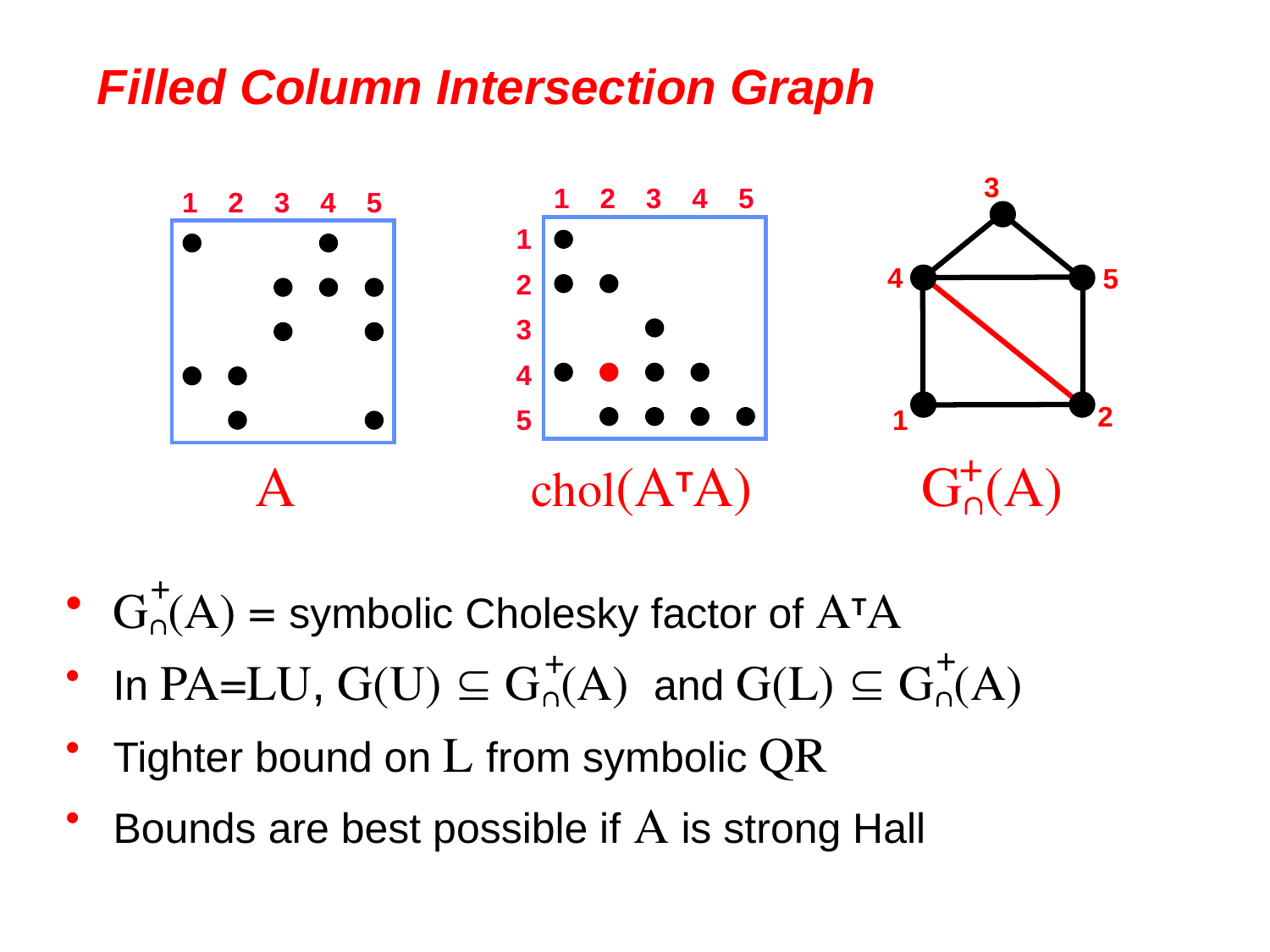

# Filled Column Intersection Graph
3

4
5

2
1
1
2
3
4
5

1
2
3
4
5
1
2
3
4
5

+
G∩(A)
A
chol(ATA)
G∩(A) = symbolic Cholesky factor of ATA
In PA=LU, G(U) ⊆ G∩(A)  and G(L) ⊆ G∩(A)
Tighter bound on L from symbolic QR
Bounds are best possible if A is strong Hall

+
+
+